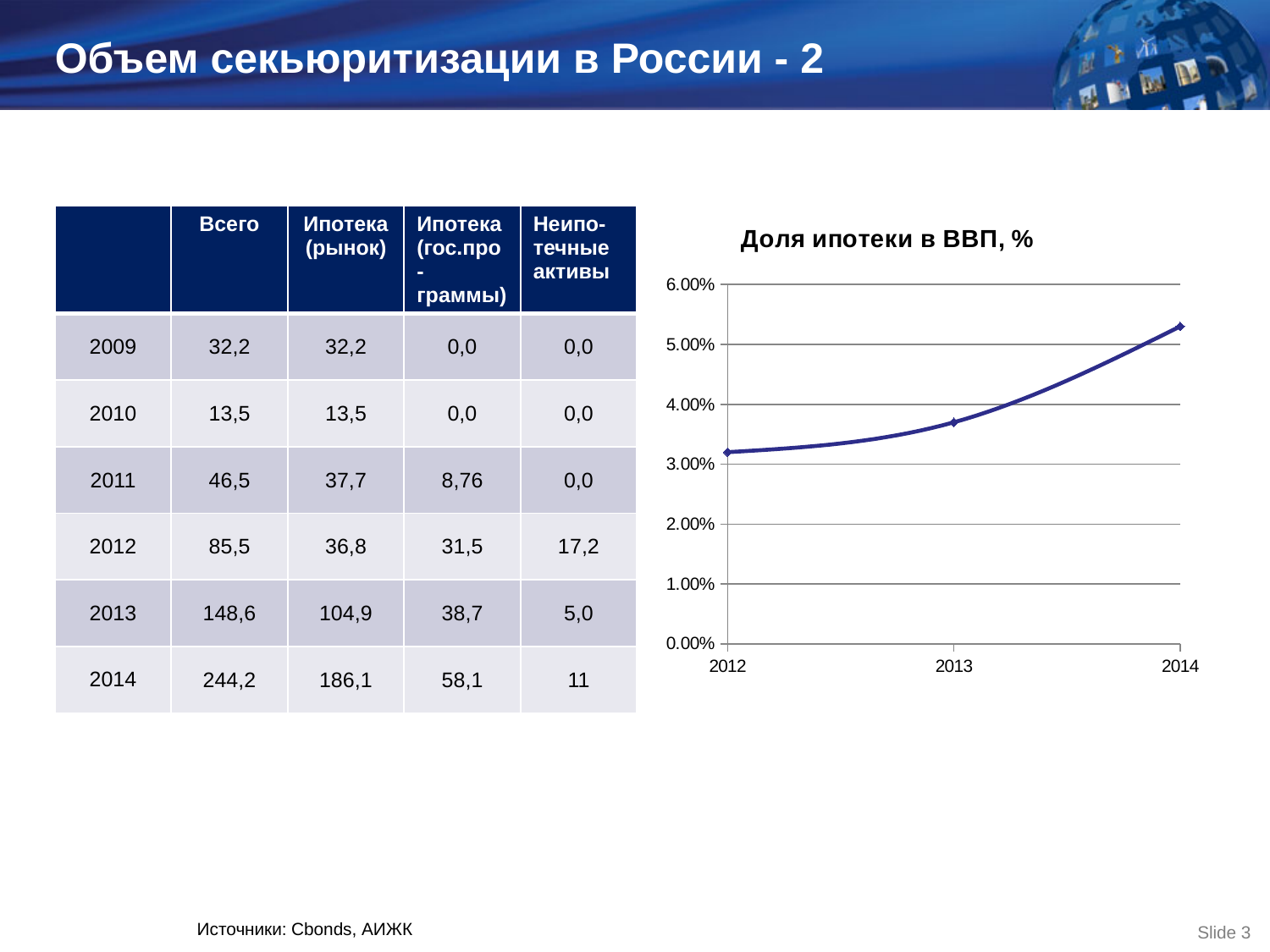

Объем секьюритизации в России - 2
|  | Всего | Ипотека (рынок) | Ипотека (гос.про-граммы) | Неипо-течные активы |
| --- | --- | --- | --- | --- |
| 2009 | 32,2 | 32,2 | 0,0 | 0,0 |
| 2010 | 13,5 | 13,5 | 0,0 | 0,0 |
| 2011 | 46,5 | 37,7 | 8,76 | 0,0 |
| 2012 | 85,5 | 36,8 | 31,5 | 17,2 |
| 2013 | 148,6 | 104,9 | 38,7 | 5,0 |
| 2014 | 244,2 | 186,1 | 58,1 | 11 |

### Chart: Доля ипотеки в ВВП, %

| Category |  |
|---|---|
Источники: Cbonds, АИЖК